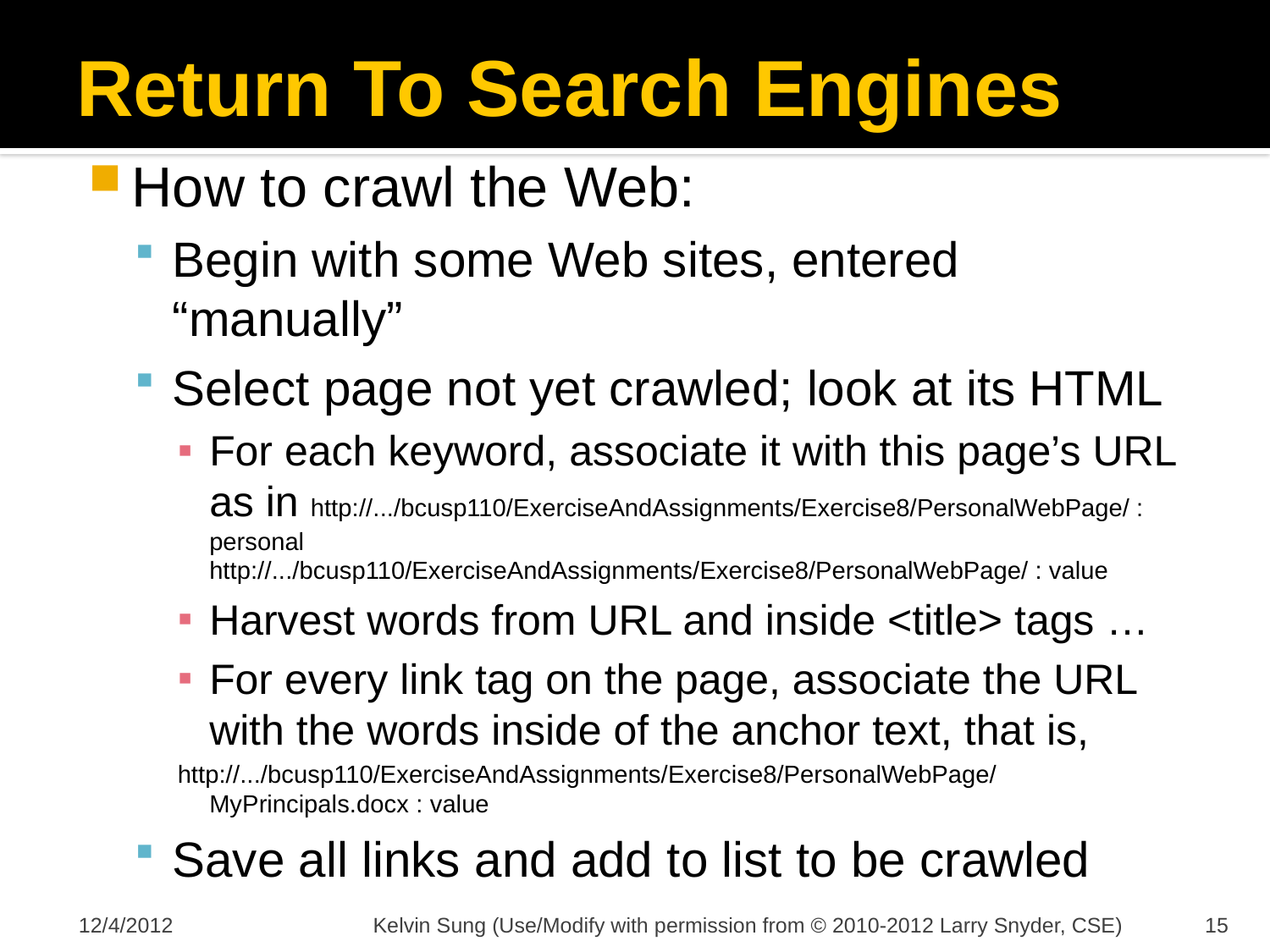

# Return To Search Engines
How to crawl the Web:
Begin with some Web sites, entered “manually”
Select page not yet crawled; look at its HTML
For each keyword, associate it with this page’s URL as in http://.../bcusp110/ExerciseAndAssignments/Exercise8/PersonalWebPage/ : personal
http://.../bcusp110/ExerciseAndAssignments/Exercise8/PersonalWebPage/ : value
Harvest words from URL and inside <title> tags …
For every link tag on the page, associate the URL with the words inside of the anchor text, that is,
http://.../bcusp110/ExerciseAndAssignments/Exercise8/PersonalWebPage/MyPrincipals.docx : value
Save all links and add to list to be crawled
12/4/2012
Kelvin Sung (Use/Modify with permission from © 2010-2012 Larry Snyder, CSE)
15